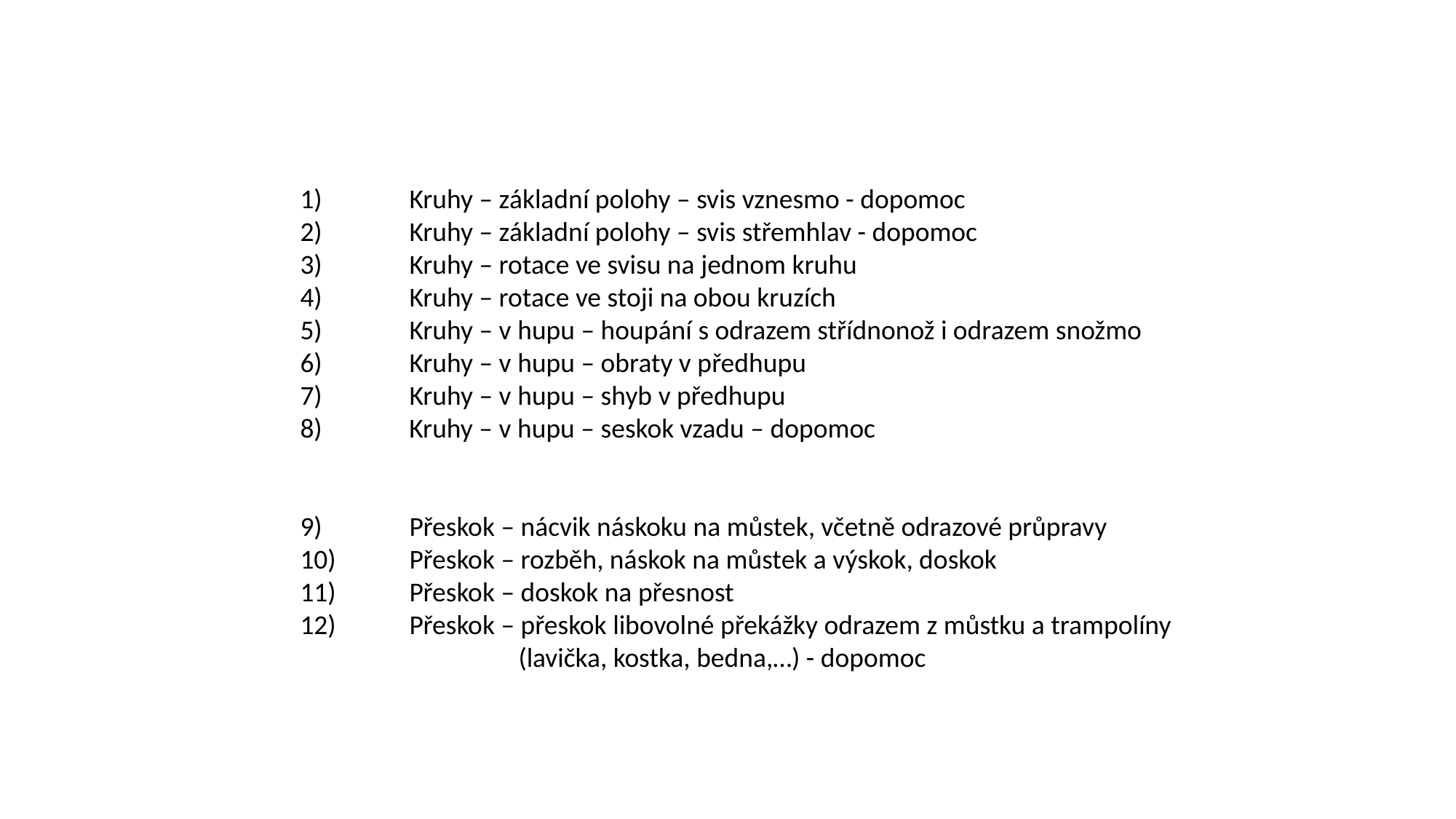

1)	Kruhy – základní polohy – svis vznesmo - dopomoc
2)	Kruhy – základní polohy – svis střemhlav - dopomoc
3)	Kruhy – rotace ve svisu na jednom kruhu
4)	Kruhy – rotace ve stoji na obou kruzích
5)	Kruhy – v hupu – houpání s odrazem střídnonož i odrazem snožmo
6)	Kruhy – v hupu – obraty v předhupu
7)	Kruhy – v hupu – shyb v předhupu
           Kruhy – v hupu – seskok vzadu – dopomoc

9)	Přeskok – nácvik náskoku na můstek, včetně odrazové průpravy
10)	Přeskok – rozběh, náskok na můstek a výskok, doskok
11)	Přeskok – doskok na přesnost
12)	Přeskok – přeskok libovolné překážky odrazem z můstku a trampolíny
		(lavička, kostka, bedna,…) - dopomoc